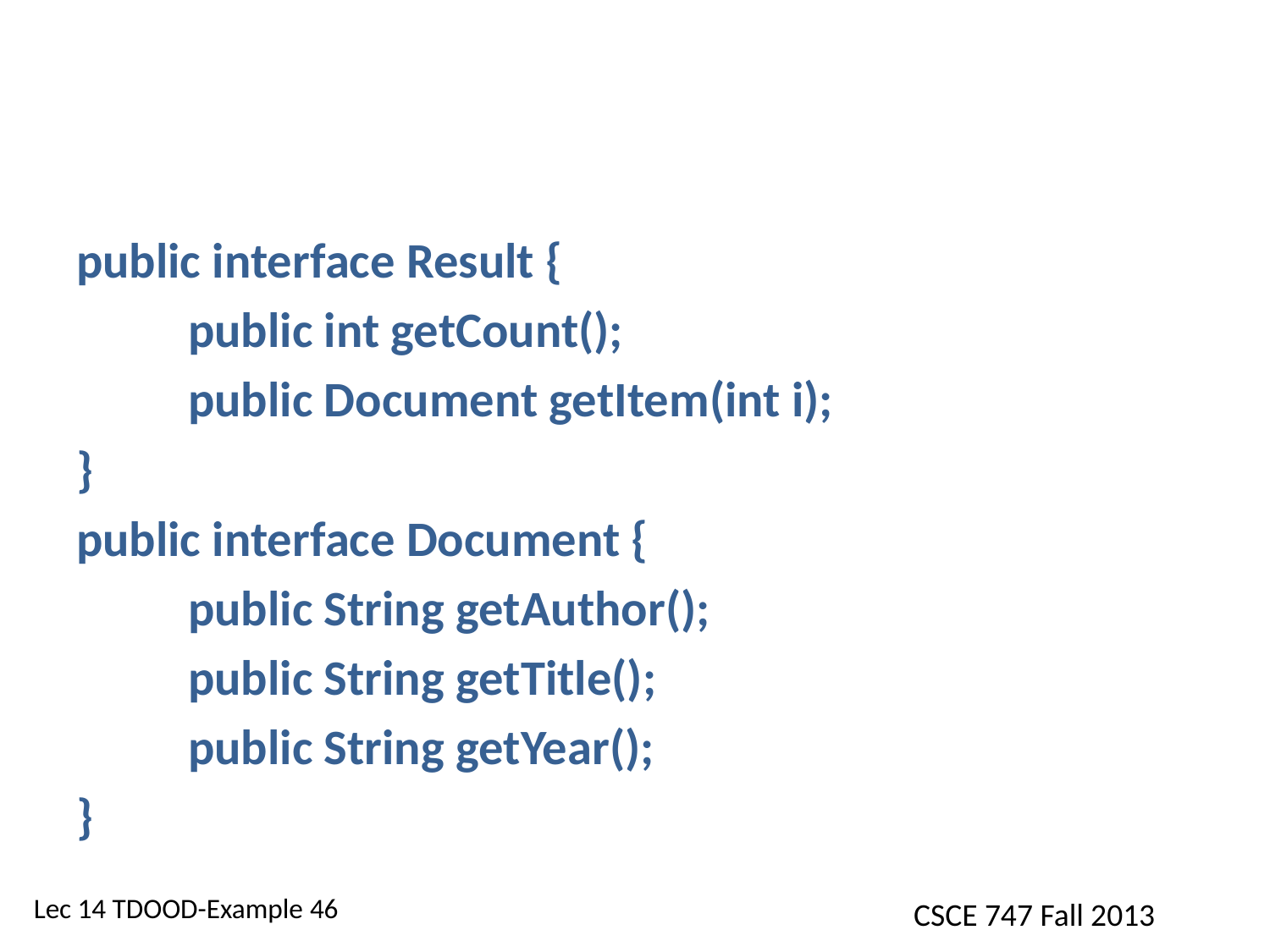

#
public interface Result {
	public int getCount();
	public Document getItem(int i);
}
public interface Document {
	public String getAuthor();
	public String getTitle();
	public String getYear();
}